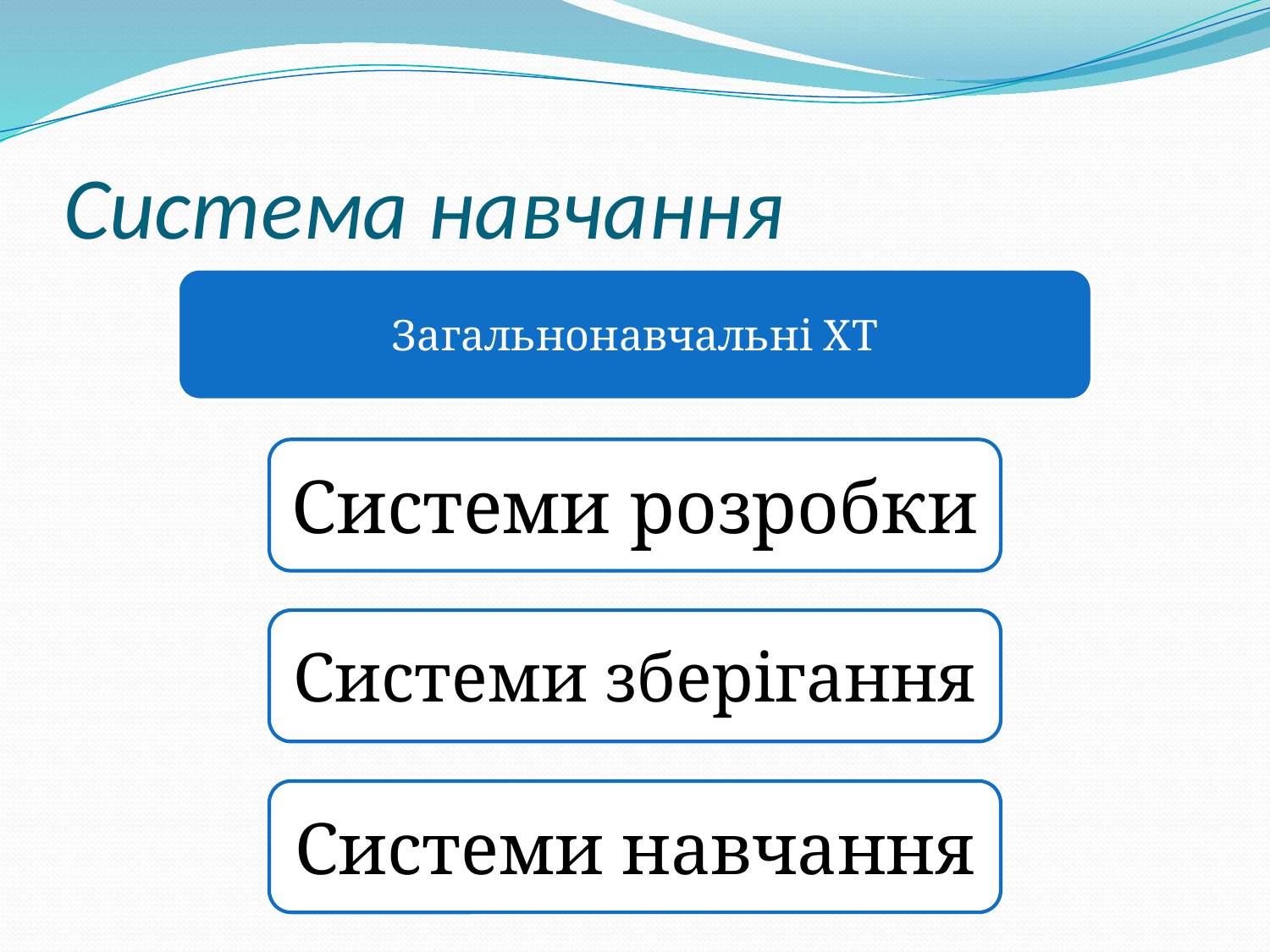

# Система навчання
Загальнонавчальні ХТ
Системи розробки
Системи зберігання
Системи навчання